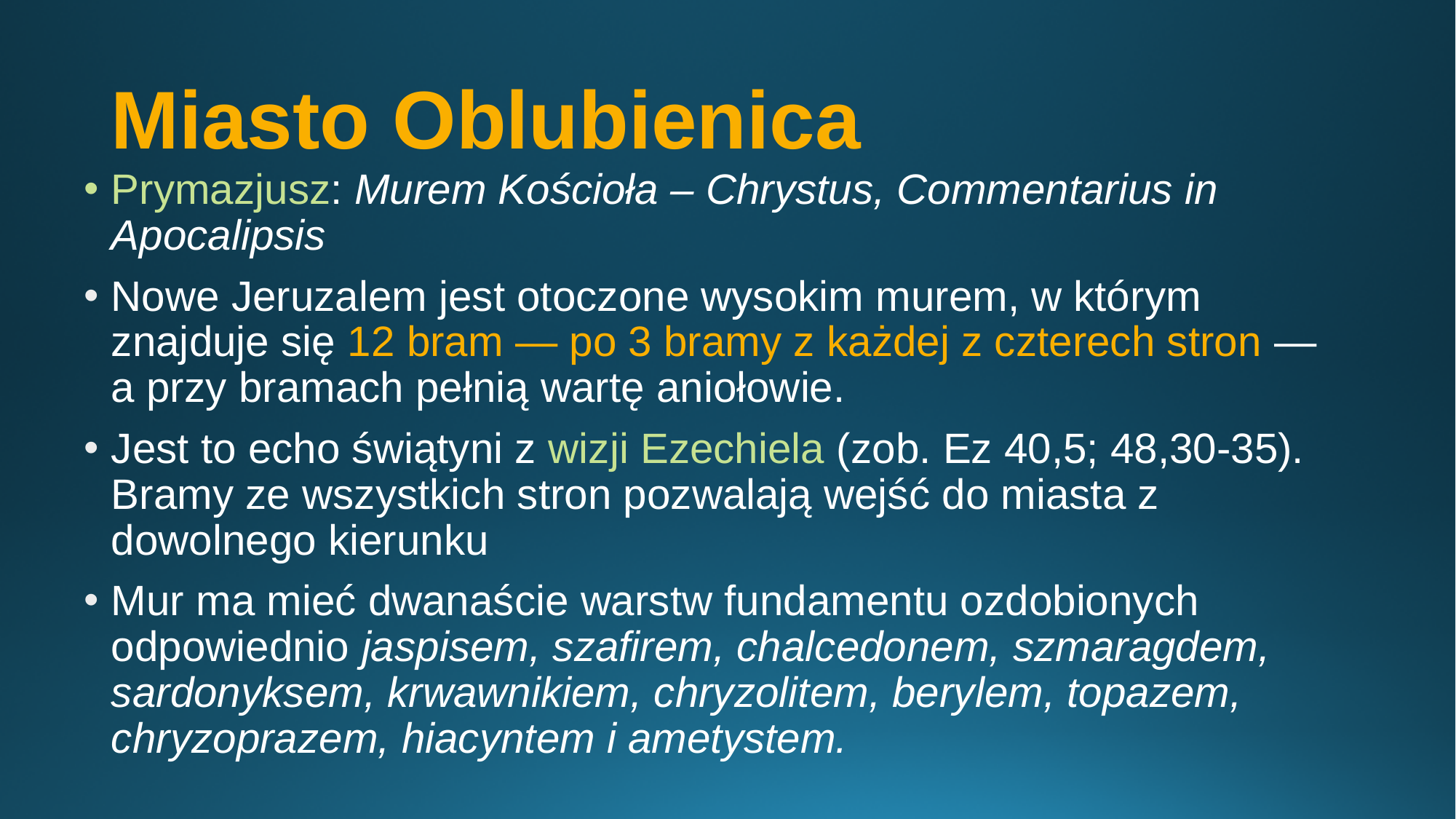

# Miasto Oblubienica
Prymazjusz: Murem Kościoła – Chrystus, Commentarius in Apocalipsis
Nowe Jeruzalem jest otoczone wysokim murem, w którym znajduje się 12 bram — po 3 bramy z każdej z czterech stron — a przy bramach pełnią wartę aniołowie.
Jest to echo świątyni z wizji Ezechiela (zob. Ez 40,5; 48,30-35). Bramy ze wszystkich stron pozwalają wejść do miasta z dowolnego kierunku
Mur ma mieć dwanaście warstw fundamentu ozdobionych odpowiednio jaspisem, szafirem, chalcedonem, szmaragdem, sardonyksem, krwawnikiem, chryzolitem, berylem, topazem, chryzoprazem, hiacyntem i ametystem.